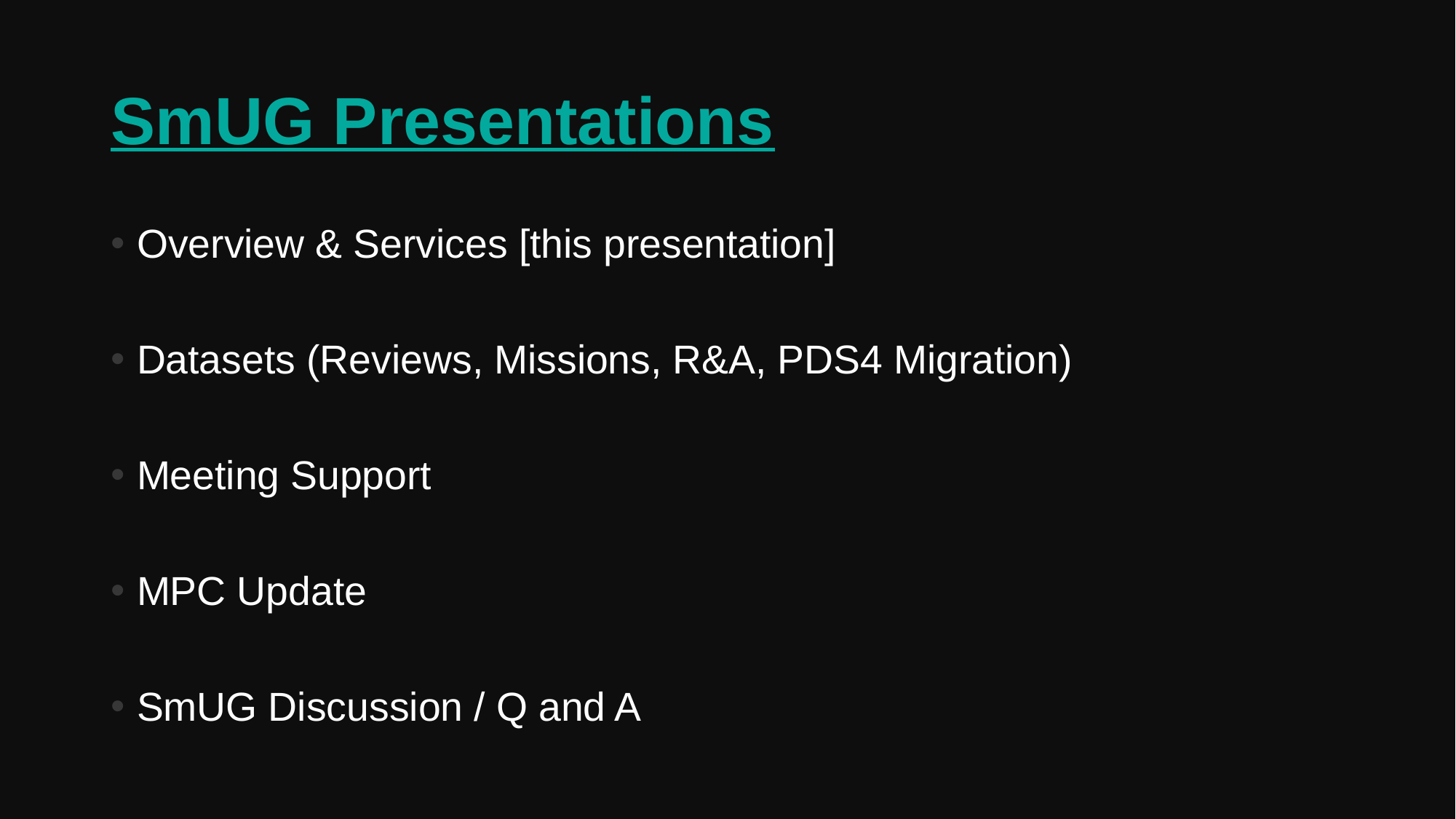

# SmUG Presentations
Overview & Services [this presentation]

Datasets (Reviews, Missions, R&A, PDS4 Migration)

Meeting Support

MPC Update

SmUG Discussion / Q and A